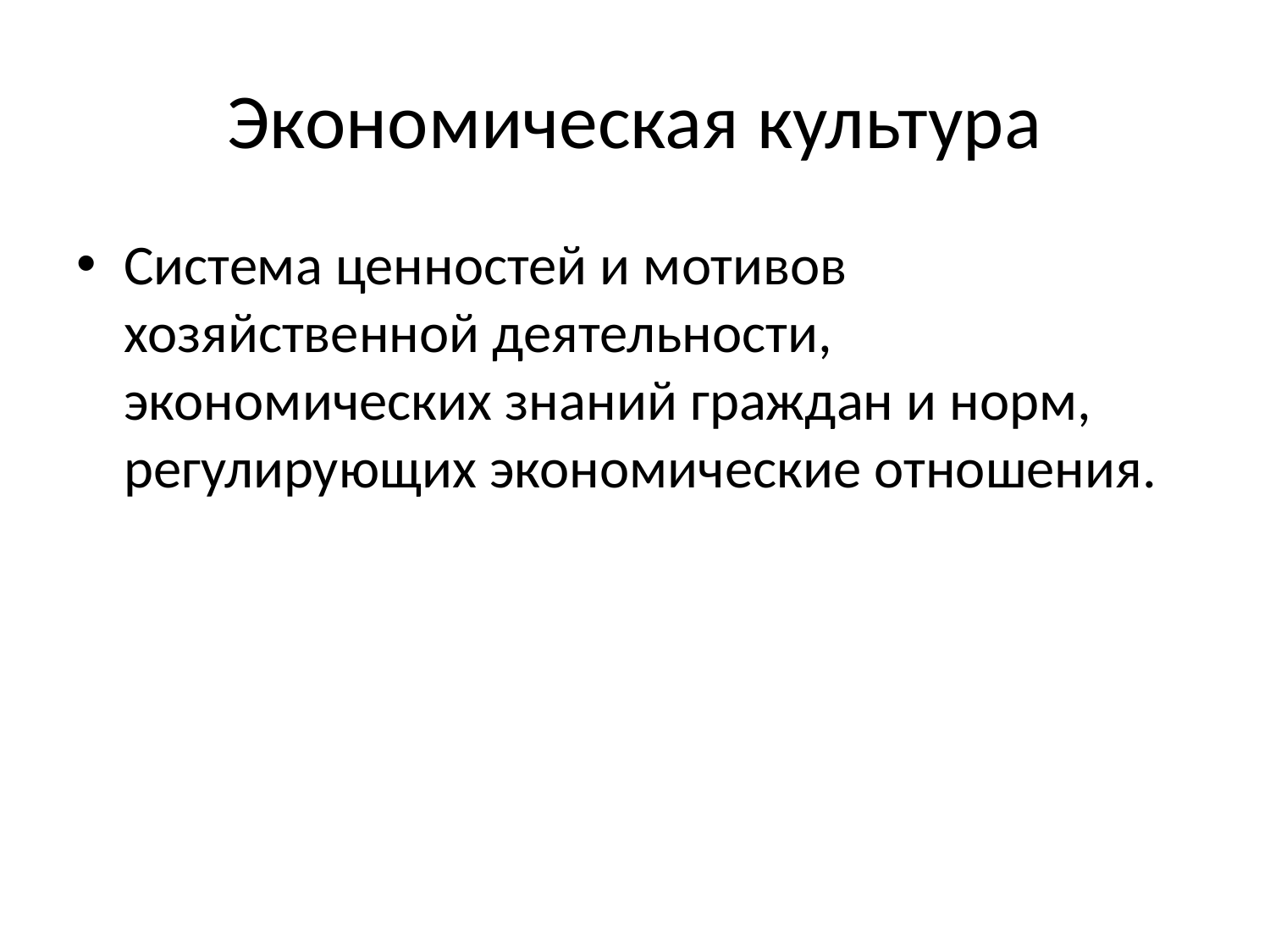

# Экономическая культура
Система ценностей и мотивов хозяйственной деятельности, экономических знаний граждан и норм, регулирующих экономические отношения.